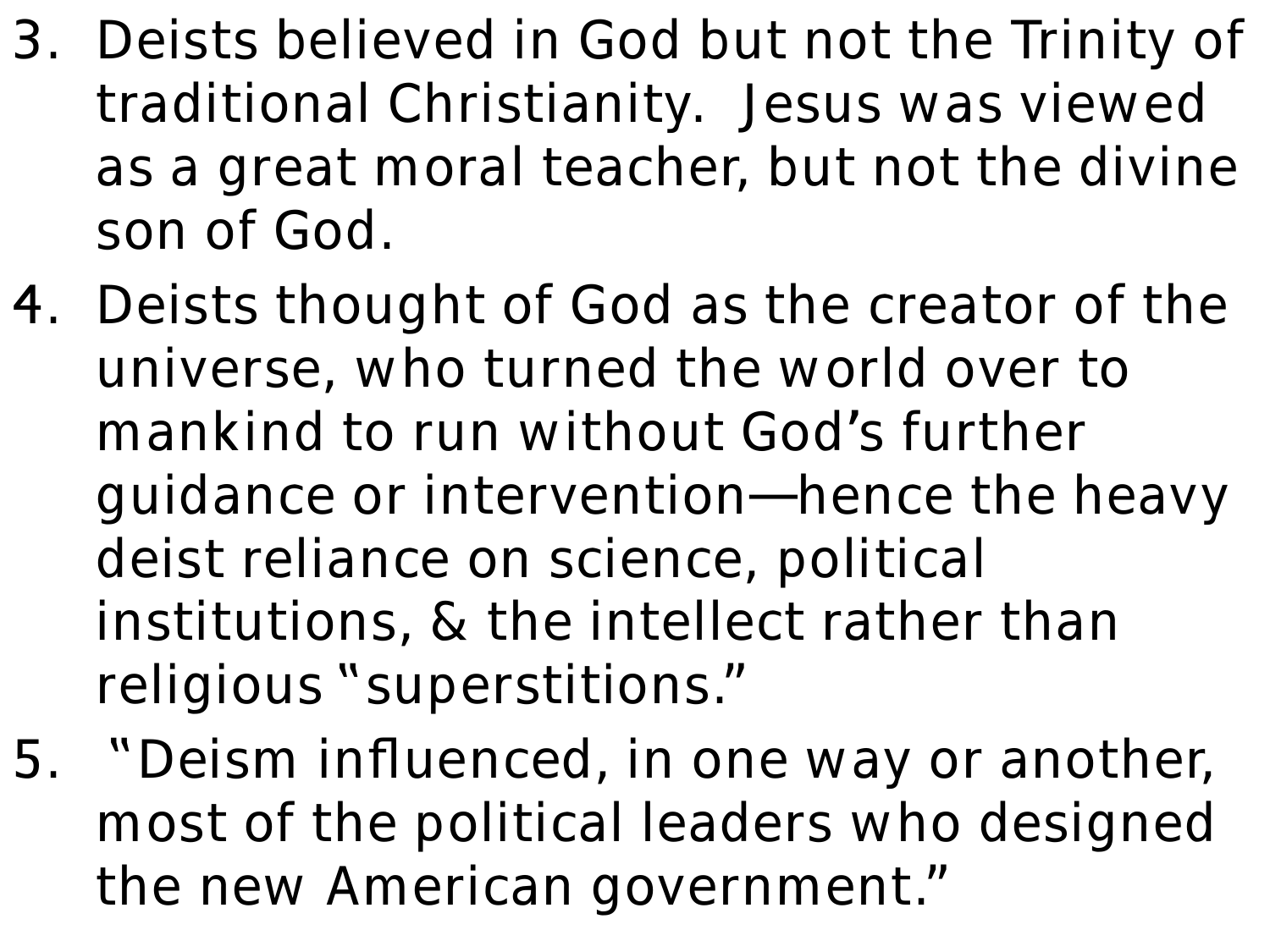

Deists believed in God but not the Trinity of traditional Christianity.  Jesus was viewed as a great moral teacher, but not the divine son of God.
Deists thought of God as the creator of the universe, who turned the world over to mankind to run without God’s further guidance or intervention—hence the heavy deist reliance on science, political institutions, & the intellect rather than religious “superstitions.”
 “Deism influenced, in one way or another, most of the political leaders who designed the new American government.”